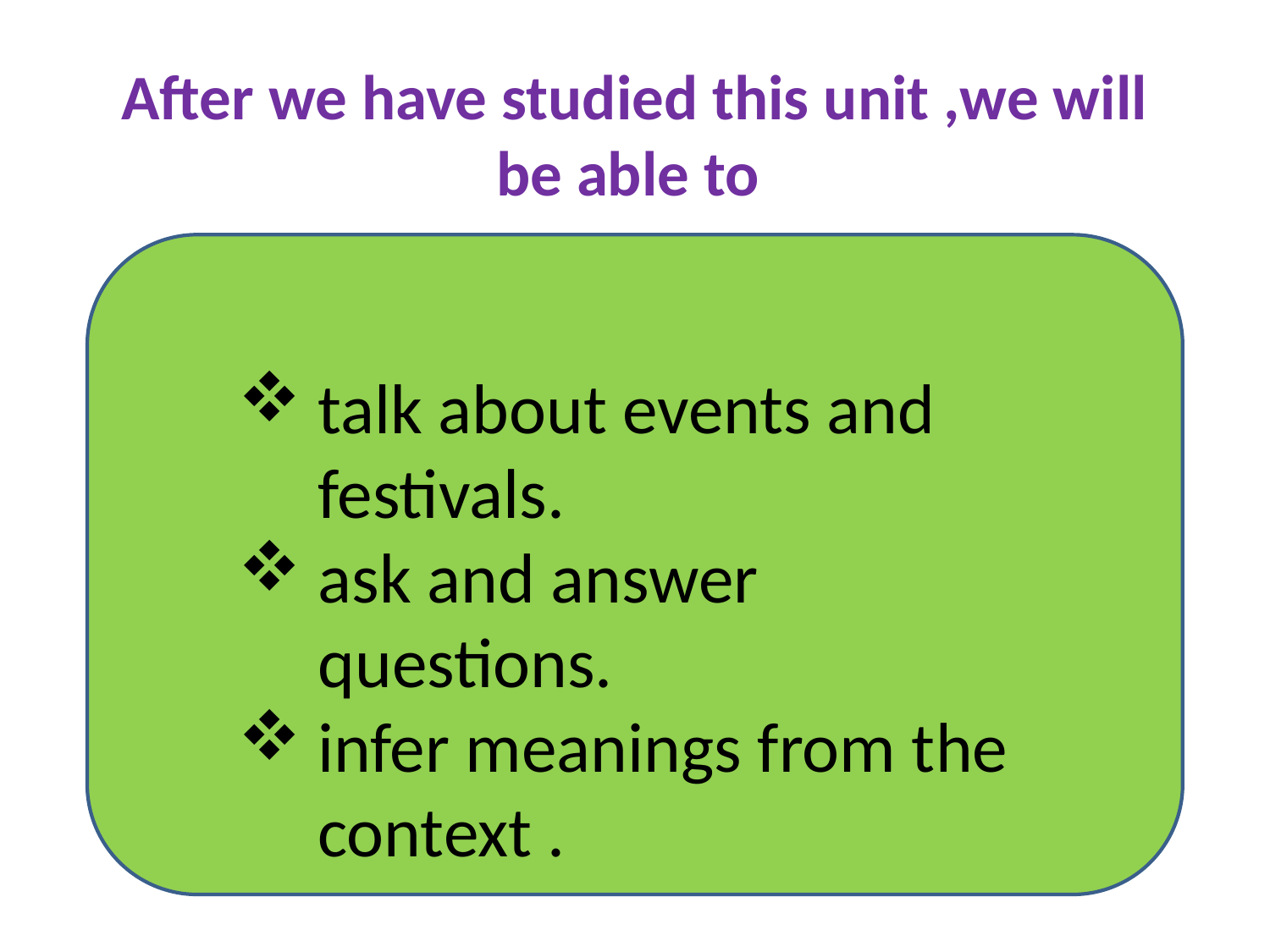

# After we have studied this unit ,we will be able to

talk about events and festivals.
ask and answer questions.
infer meanings from the context .